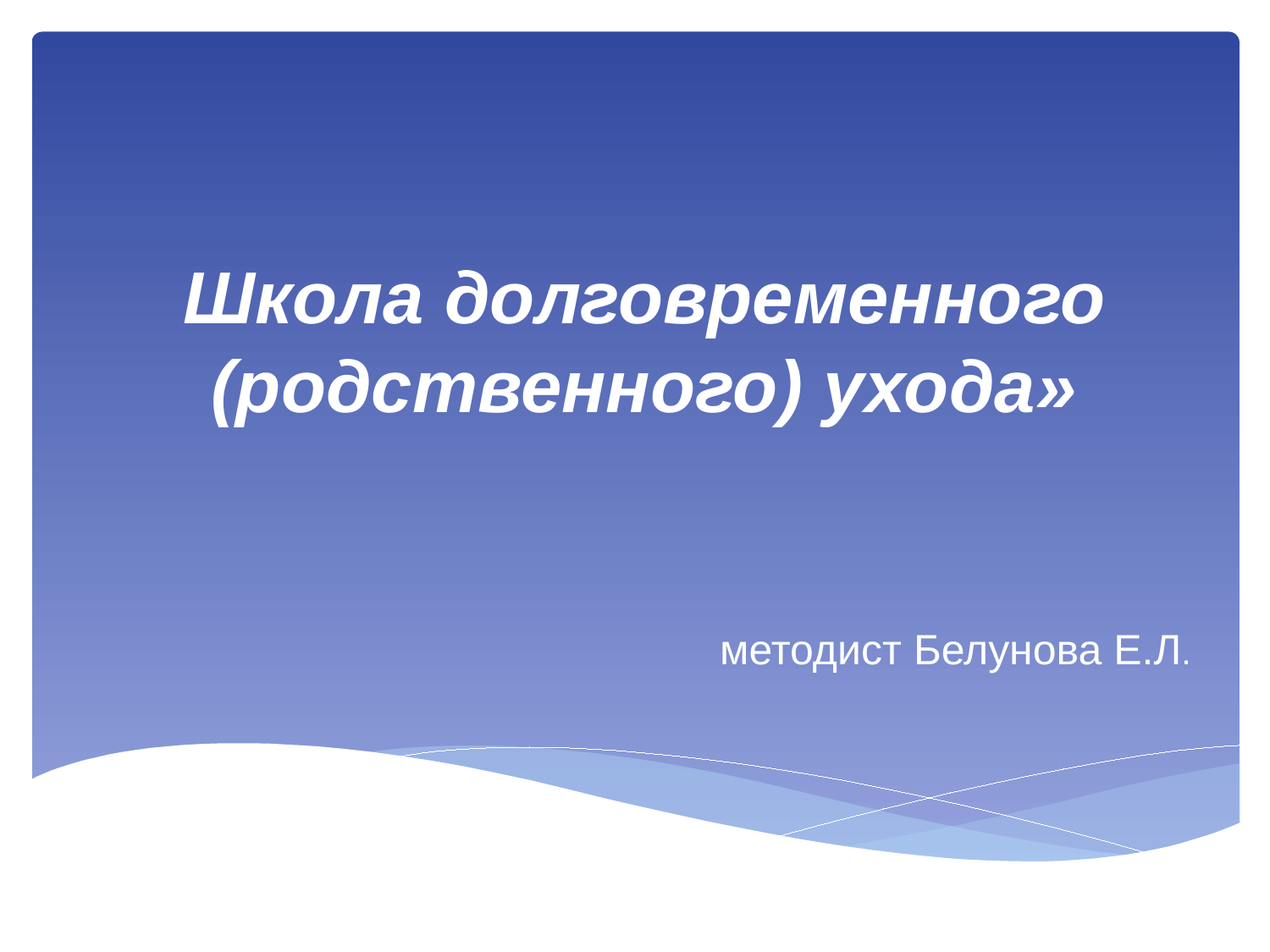

# Школа долговременного (родственного) ухода»
методист Белунова Е.Л.